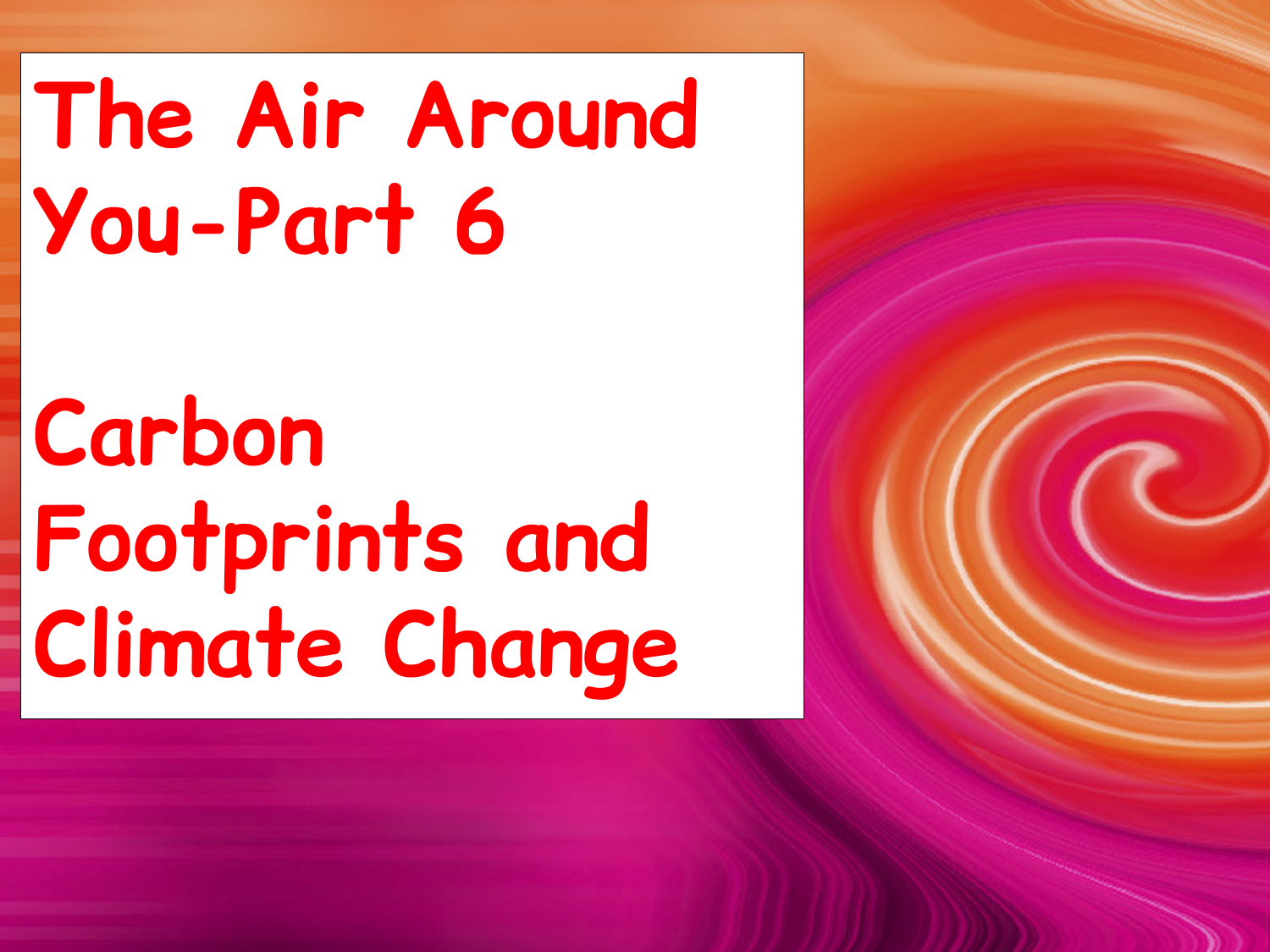

The Air Around You-Part 6
Carbon Footprints and Climate Change